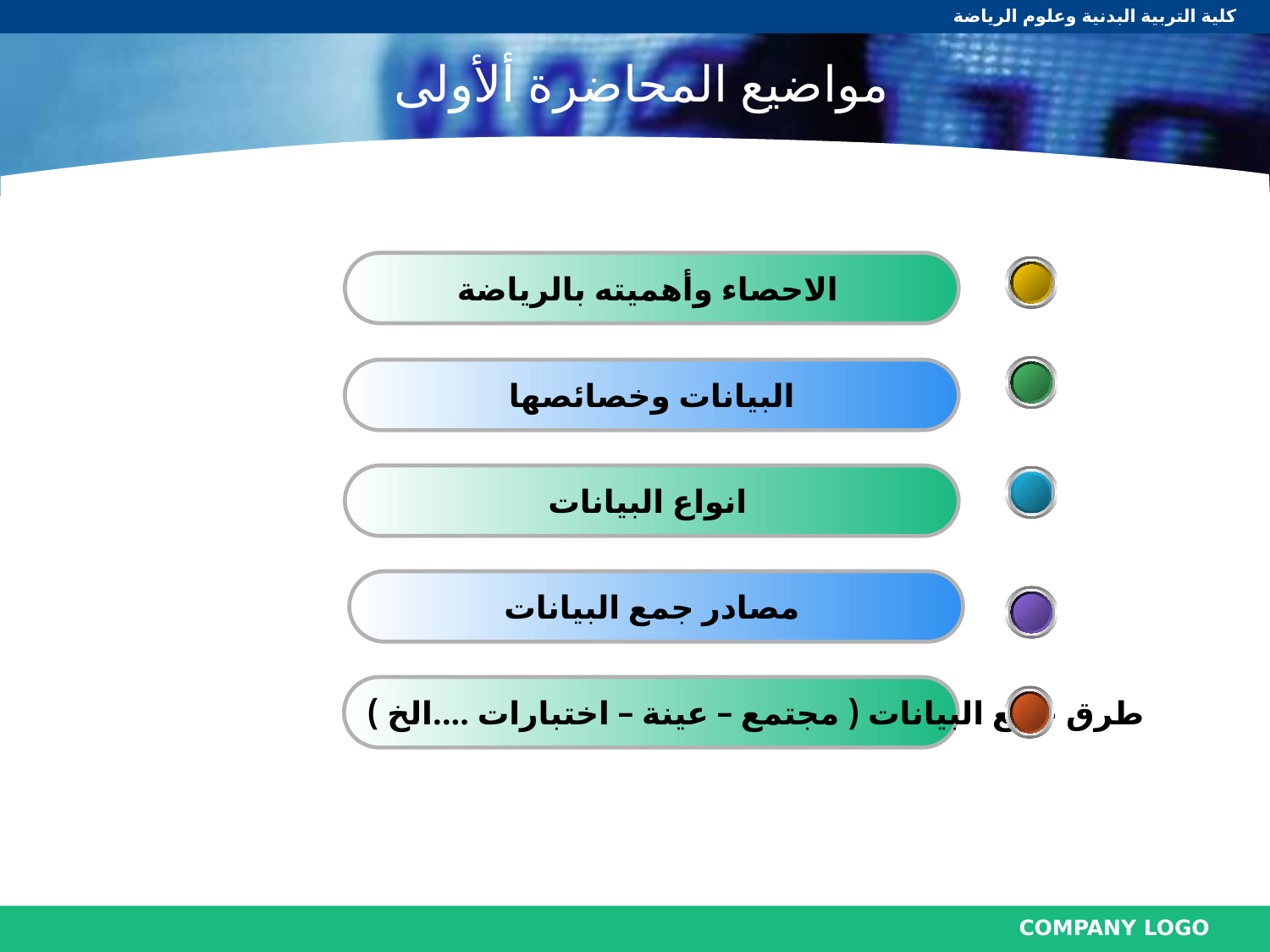

كلية التربية البدنية وعلوم الرياضة
# مواضيع المحاضرة ألأولى

الاحصاء وأهميته بالرياضة

البيانات وخصائصها
انواع البيانات

مصادر جمع البيانات

طرق جمع البيانات ( مجتمع – عينة – اختبارات ....الخ )